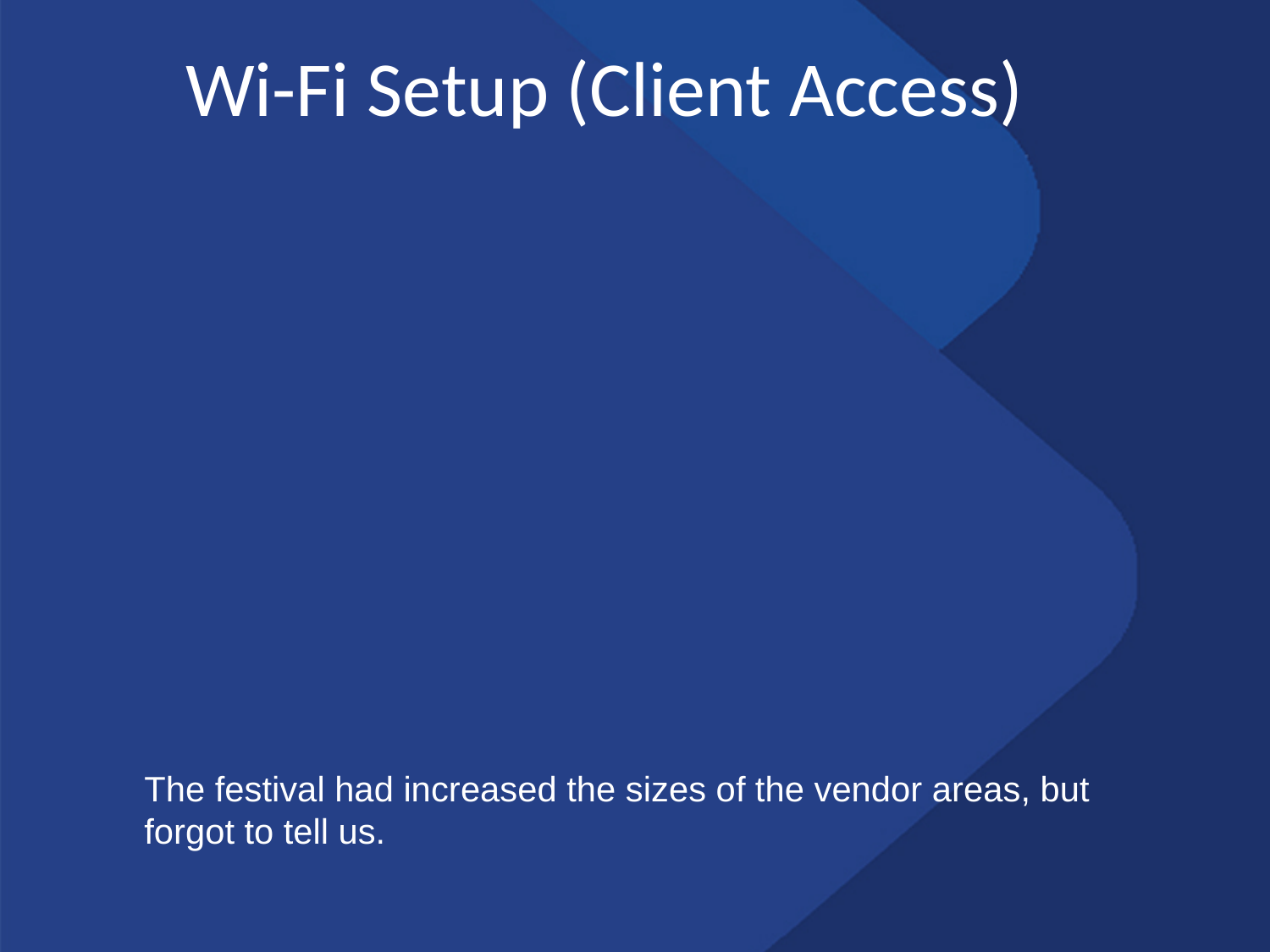

# Wi-Fi Setup (Client Access)

The festival had increased the sizes of the vendor areas, but forgot to tell us.